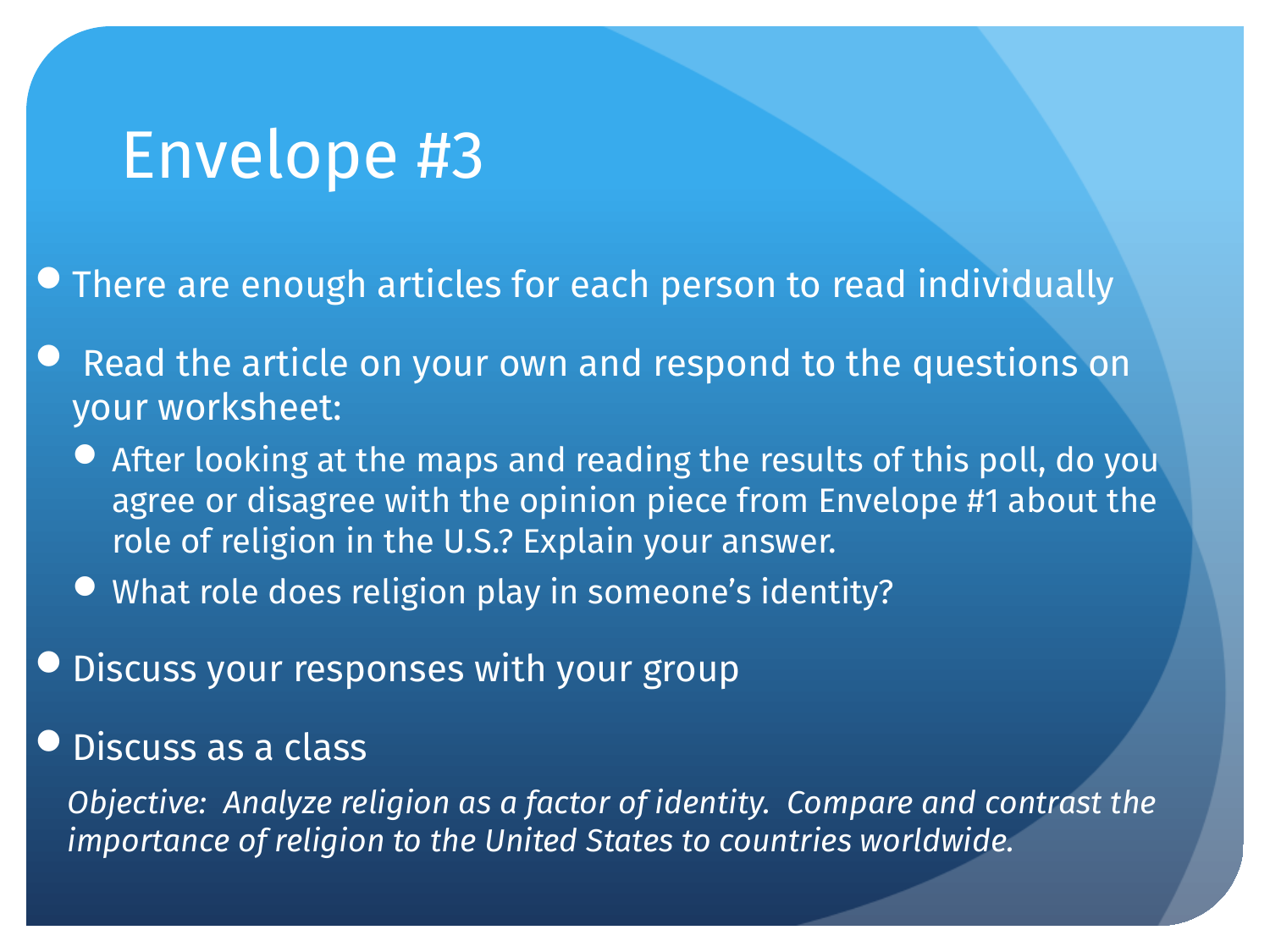

# Envelope #3
There are enough articles for each person to read individually
 Read the article on your own and respond to the questions on your worksheet:
After looking at the maps and reading the results of this poll, do you agree or disagree with the opinion piece from Envelope #1 about the role of religion in the U.S.? Explain your answer.
What role does religion play in someone’s identity?
Discuss your responses with your group
Discuss as a class
Objective:  Analyze religion as a factor of identity.  Compare and contrast the importance of religion to the United States to countries worldwide.